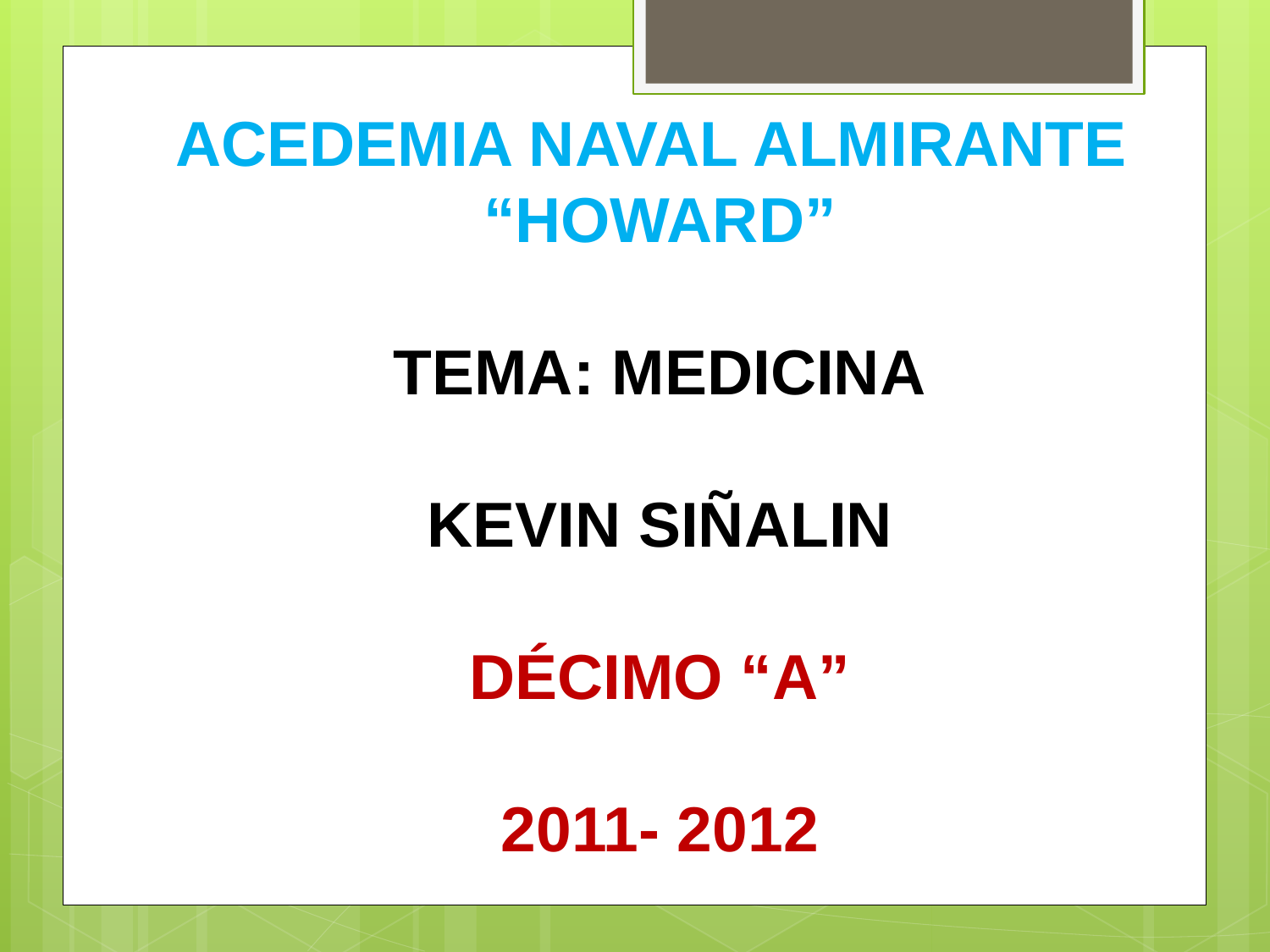

ACEDEMIA NAVAL ALMIRANTE
“HOWARD”
TEMA: MEDICINA
KEVIN SIÑALIN
DÉCIMO “A”
2011- 2012